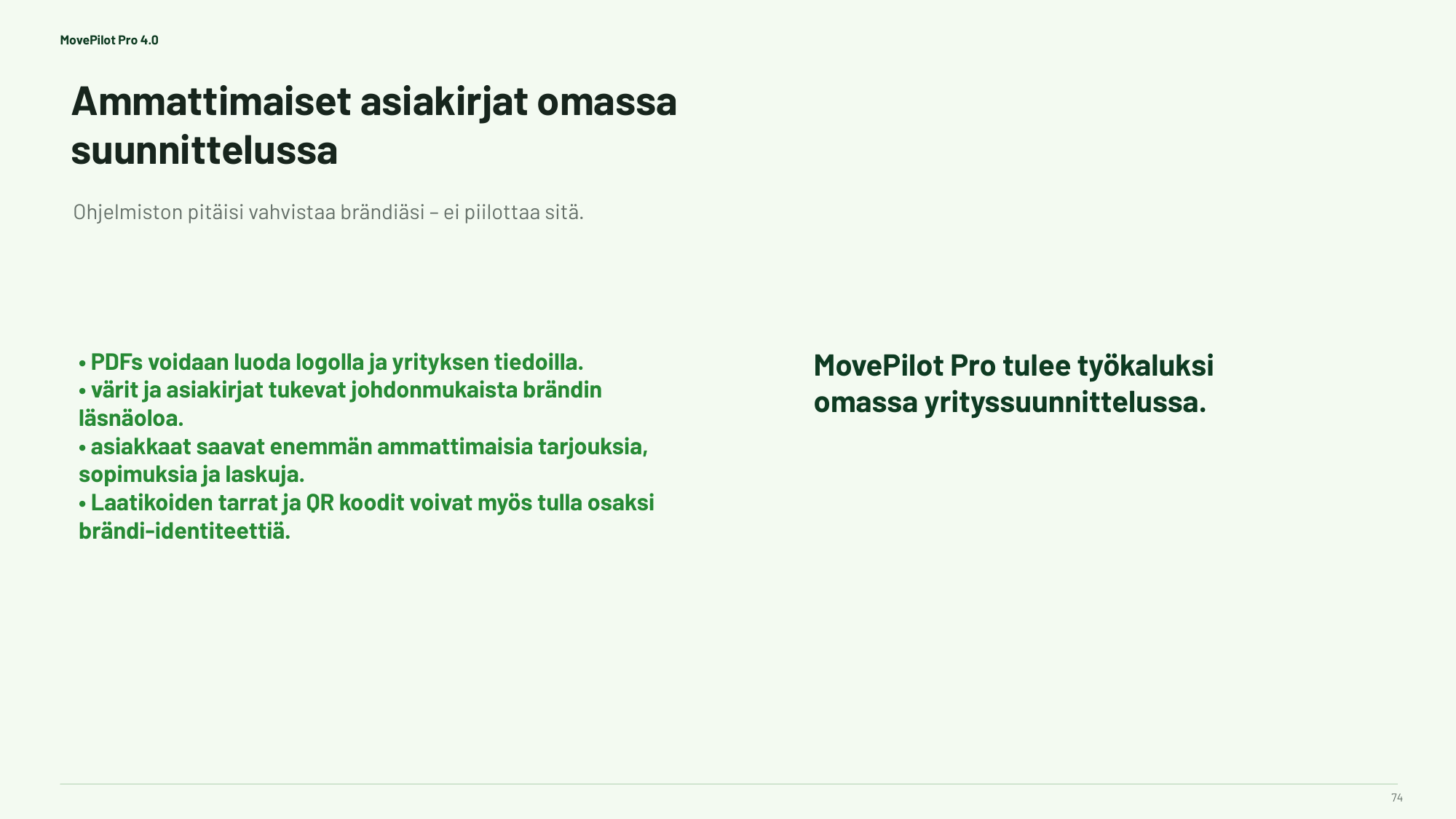

MovePilot Pro 4.0
Ammattimaiset asiakirjat omassa suunnittelussa
MovePilot Pro tulee työkaluksi omassa yrityssuunnittelussa.
Ohjelmiston pitäisi vahvistaa brändiäsi – ei piilottaa sitä.
• PDFs voidaan luoda logolla ja yrityksen tiedoilla.
• värit ja asiakirjat tukevat johdonmukaista brändin läsnäoloa.
• asiakkaat saavat enemmän ammattimaisia tarjouksia, sopimuksia ja laskuja.
• Laatikoiden tarrat ja QR koodit voivat myös tulla osaksi brändi-identiteettiä.

74